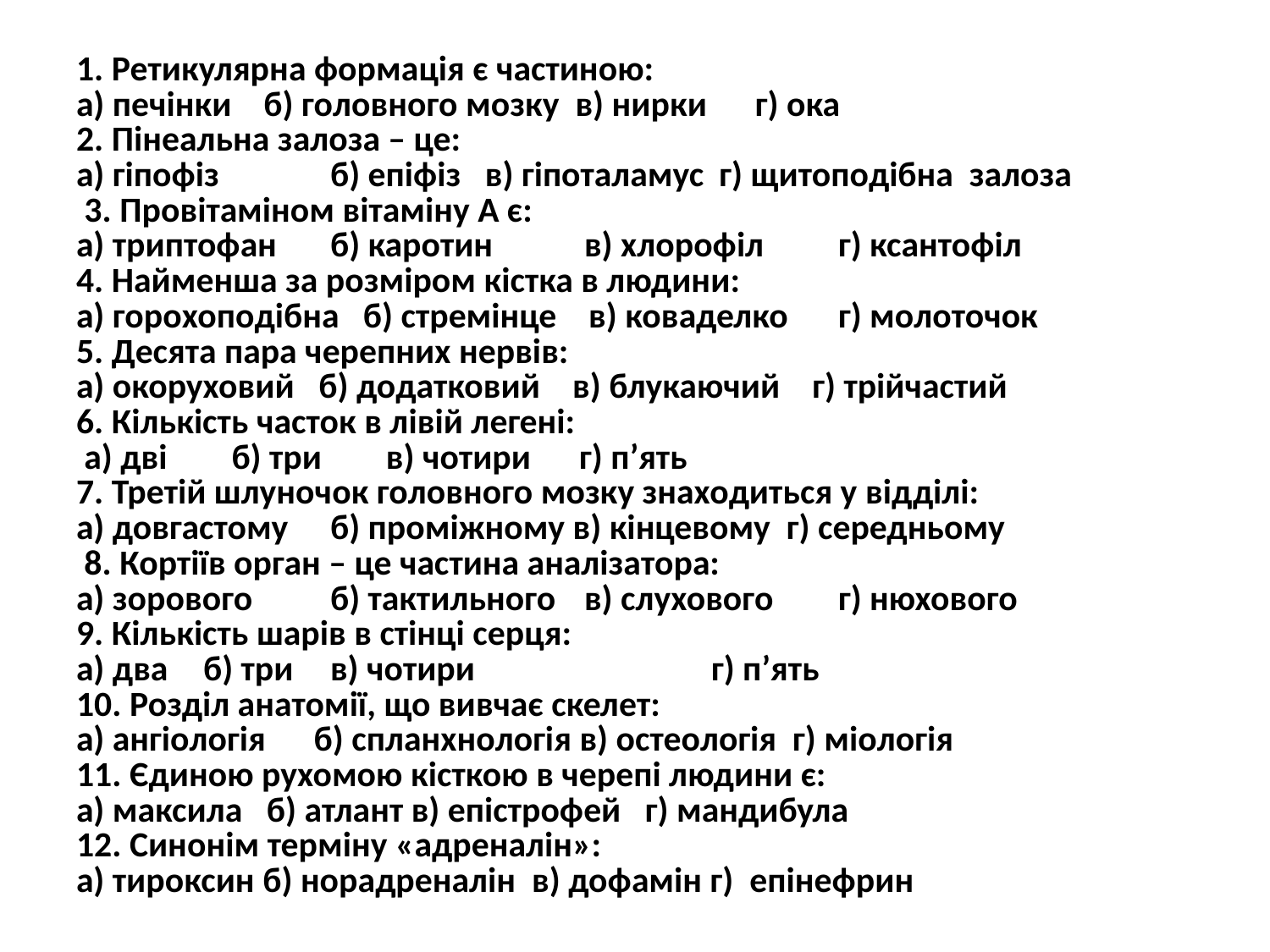

# 1. Ретикулярна формація є частиною: а) печінки    б) головного мозку  в) нирки      г) ока 2. Пінеальна залоза – це: а) гіпофіз 	б) епіфіз   в) гіпоталамус	 г) щитоподібна  залоза 3. Провітаміном вітаміну А є: а) триптофан  	б) каротин  	в) хлорофіл 	г) ксантофіл 4. Найменша за розміром кістка в людини: а) горохоподібна   б) стремінце    в) коваделко 	г) молоточок 5. Десята пара черепних нервів: а) окоруховий   б) додатковий    в) блукаючий    г) трійчастий 6. Кількість часток в лівій легені: а) дві        б) три        в) чотири      г) п’ять 7. Третій шлуночок головного мозку знаходиться у відділі: а) довгастому	б) проміжному в) кінцевому  г) середньому 8. Кортіїв орган – це частина аналізатора: а) зорового  	б) тактильного  	в) слухового   	г) нюхового 9. Кількість шарів в стінці серця: а) два   	б) три    	в) чотири  		г) п’ять 10. Розділ анатомії, що вивчає скелет: а) ангіологія      б) спланхнологія в) остеологія  г) міологія 11. Єдиною рухомою кісткою в черепі людини є: а) максила   б) атлант в) епістрофей   г) мандибула 12. Синонім терміну «адреналін»: а) тироксин б) норадреналін  в) дофамін г)  епінефрин